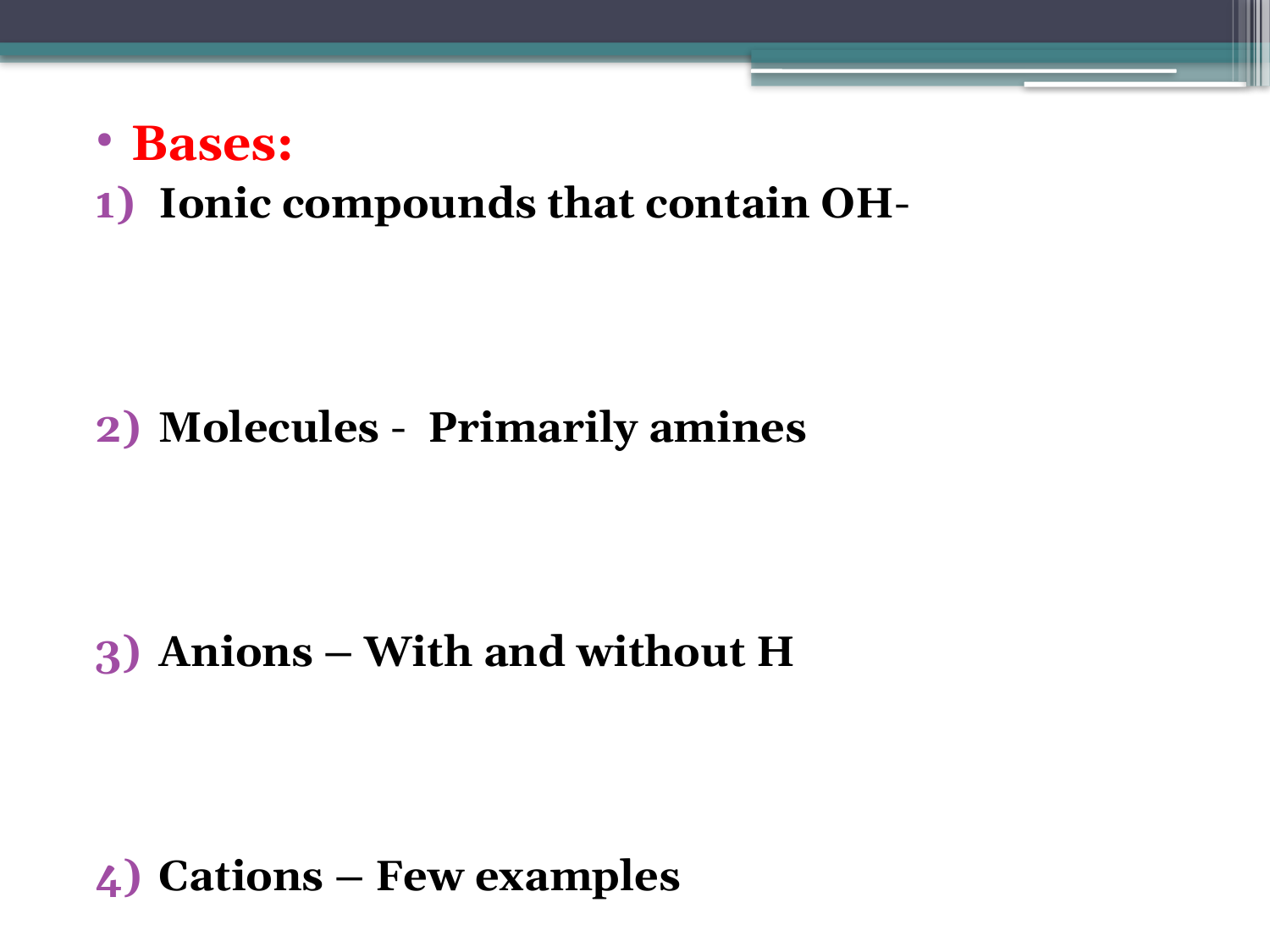

Bases:
Ionic compounds that contain OH-

Molecules -  Primarily amines

Anions – With and without H

Cations – Few examples